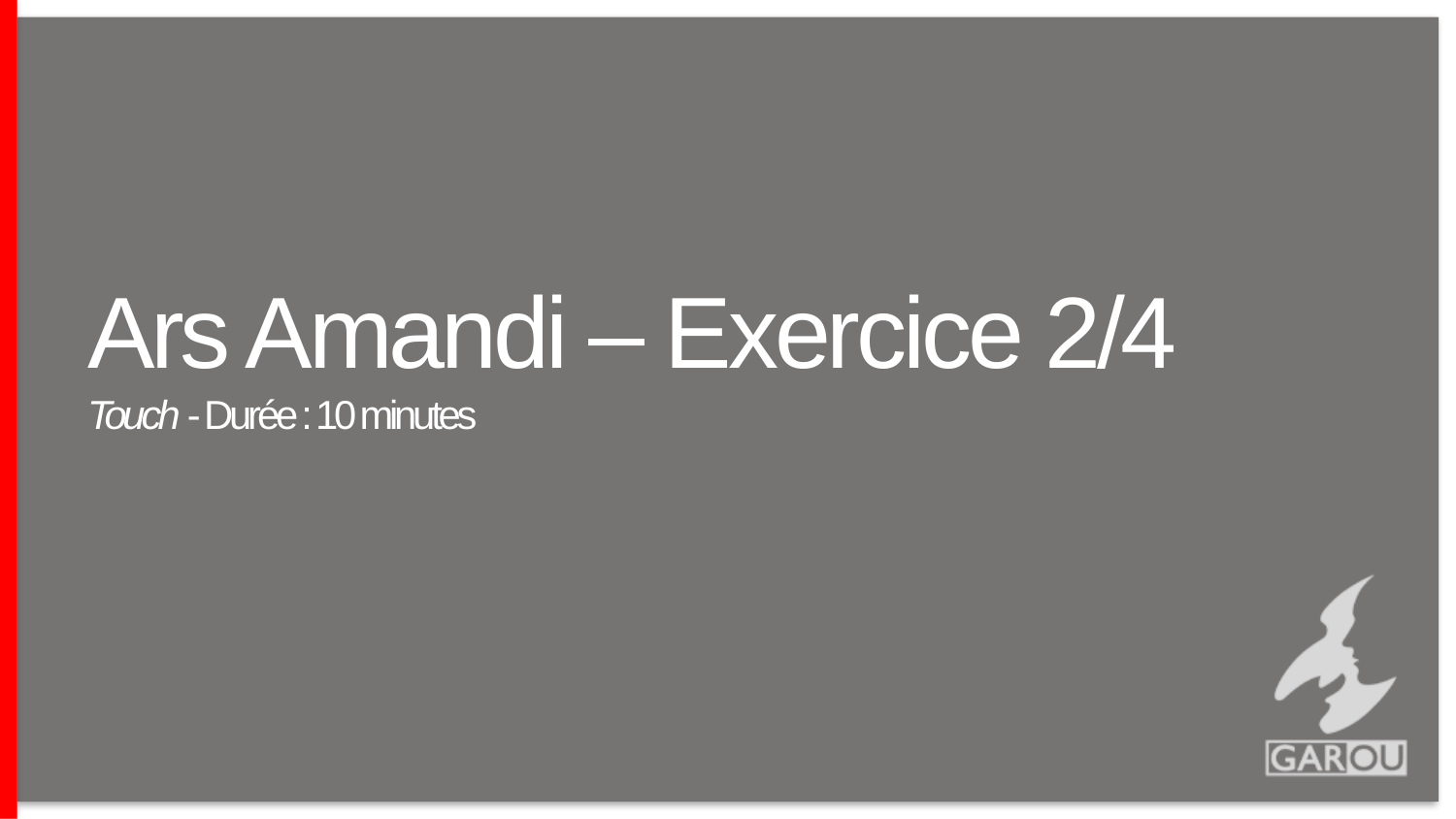

# Ars Amandi – Exercice 2/4 Touch - Durée : 10 minutes